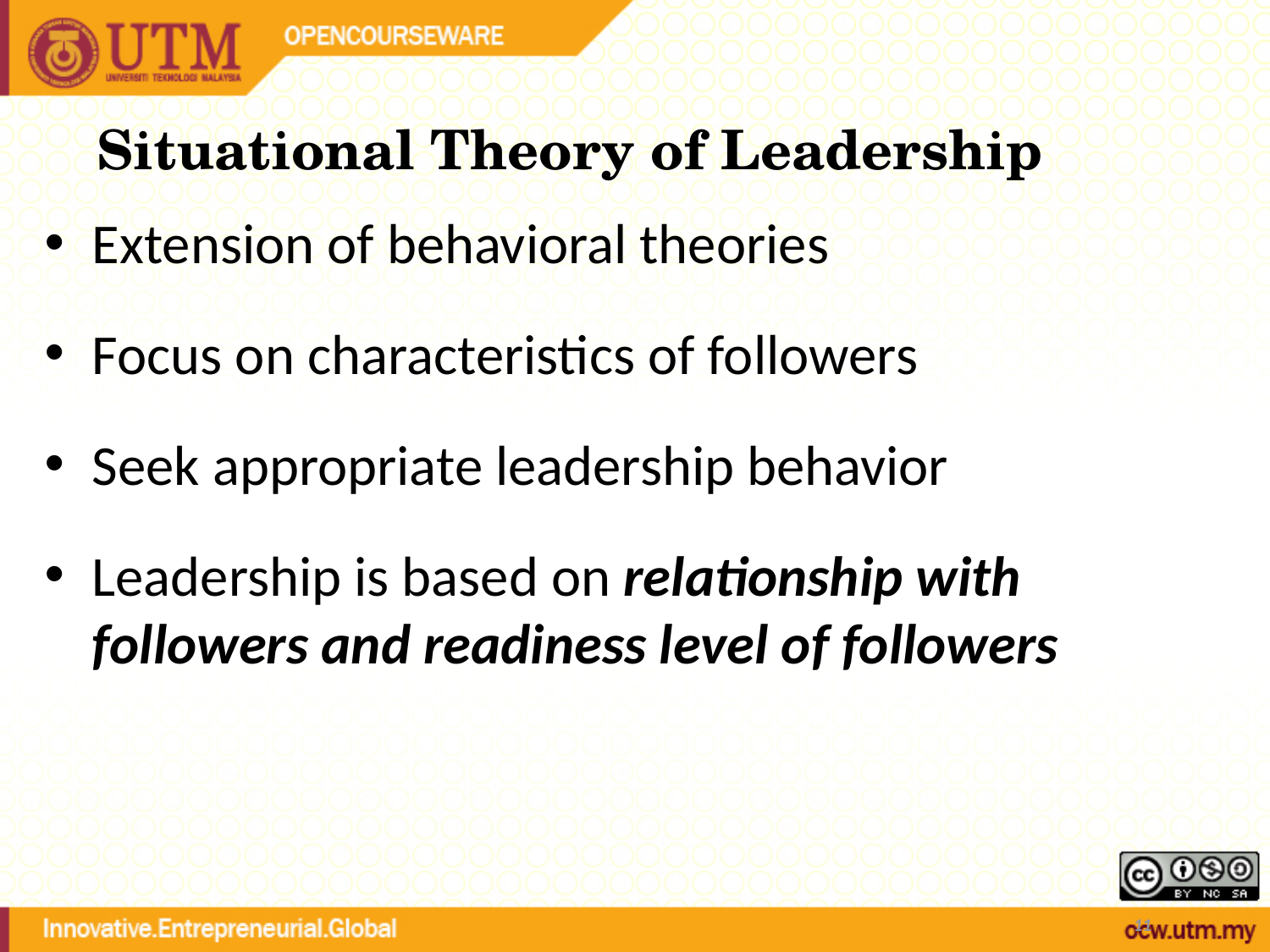

# Situational Theory of Leadership
Extension of behavioral theories
Focus on characteristics of followers
Seek appropriate leadership behavior
Leadership is based on relationship with followers and readiness level of followers
11